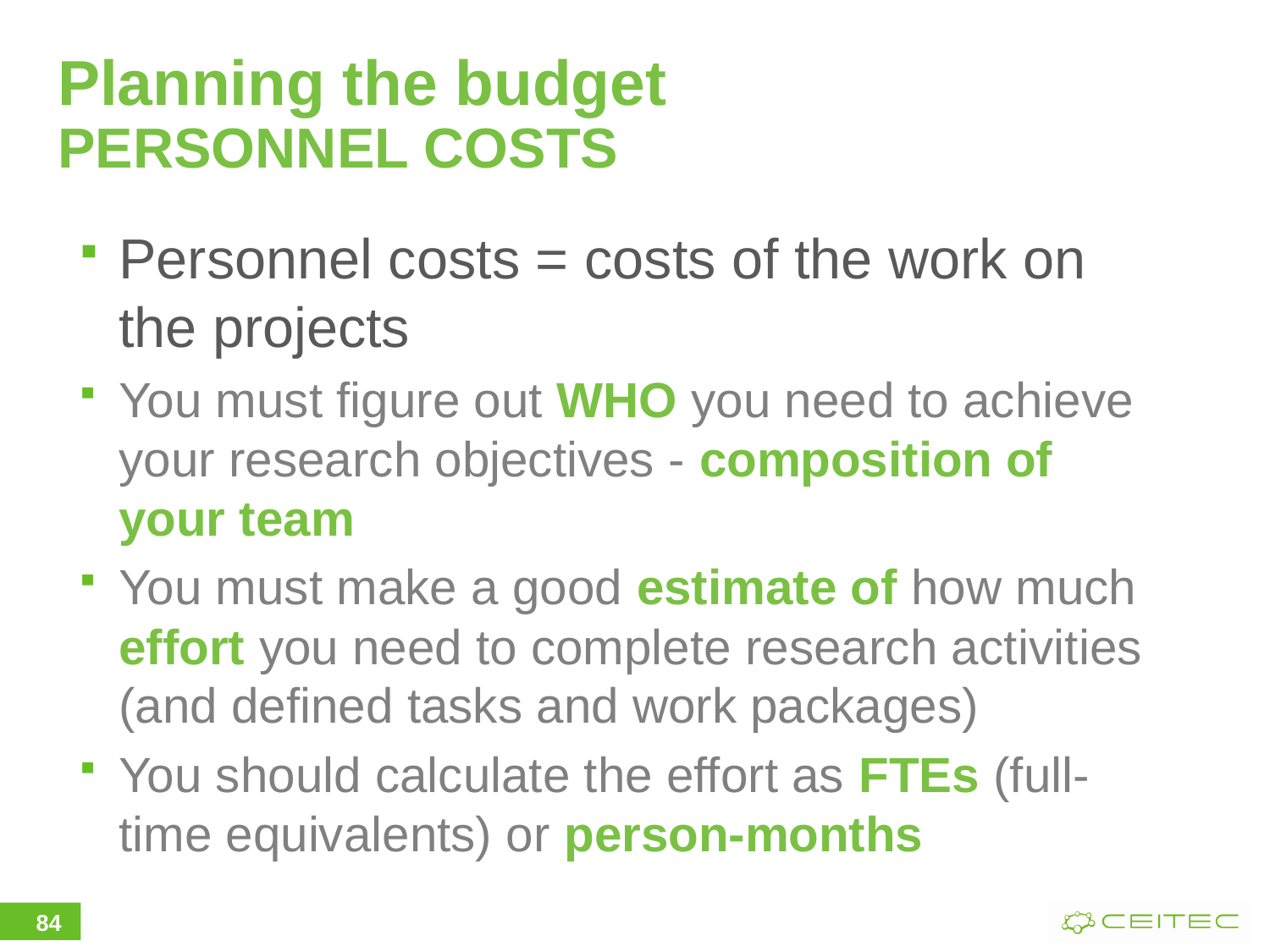

Planning the budget
PERSONNEL COSTS

Personnel costs = costs of the work on the projects
You must figure out WHO you need to achieve your research objectives - composition of your team
You must make a good estimate of how much effort you need to complete research activities (and defined tasks and work packages)
You should calculate the effort as FTEs (full-time equivalents) or person-months